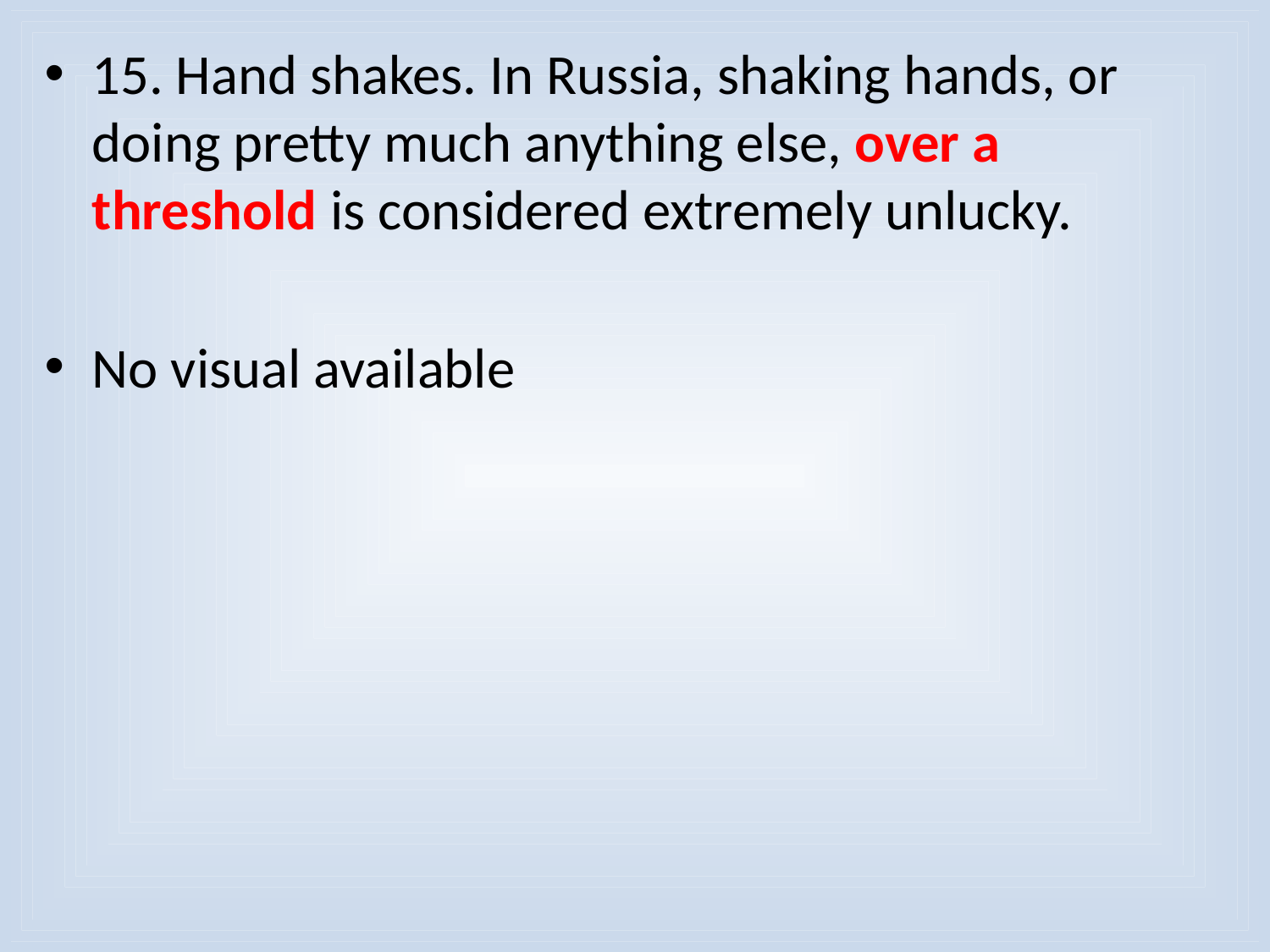

15. Hand shakes. In Russia, shaking hands, or doing pretty much anything else, over a threshold is considered extremely unlucky.

No visual available